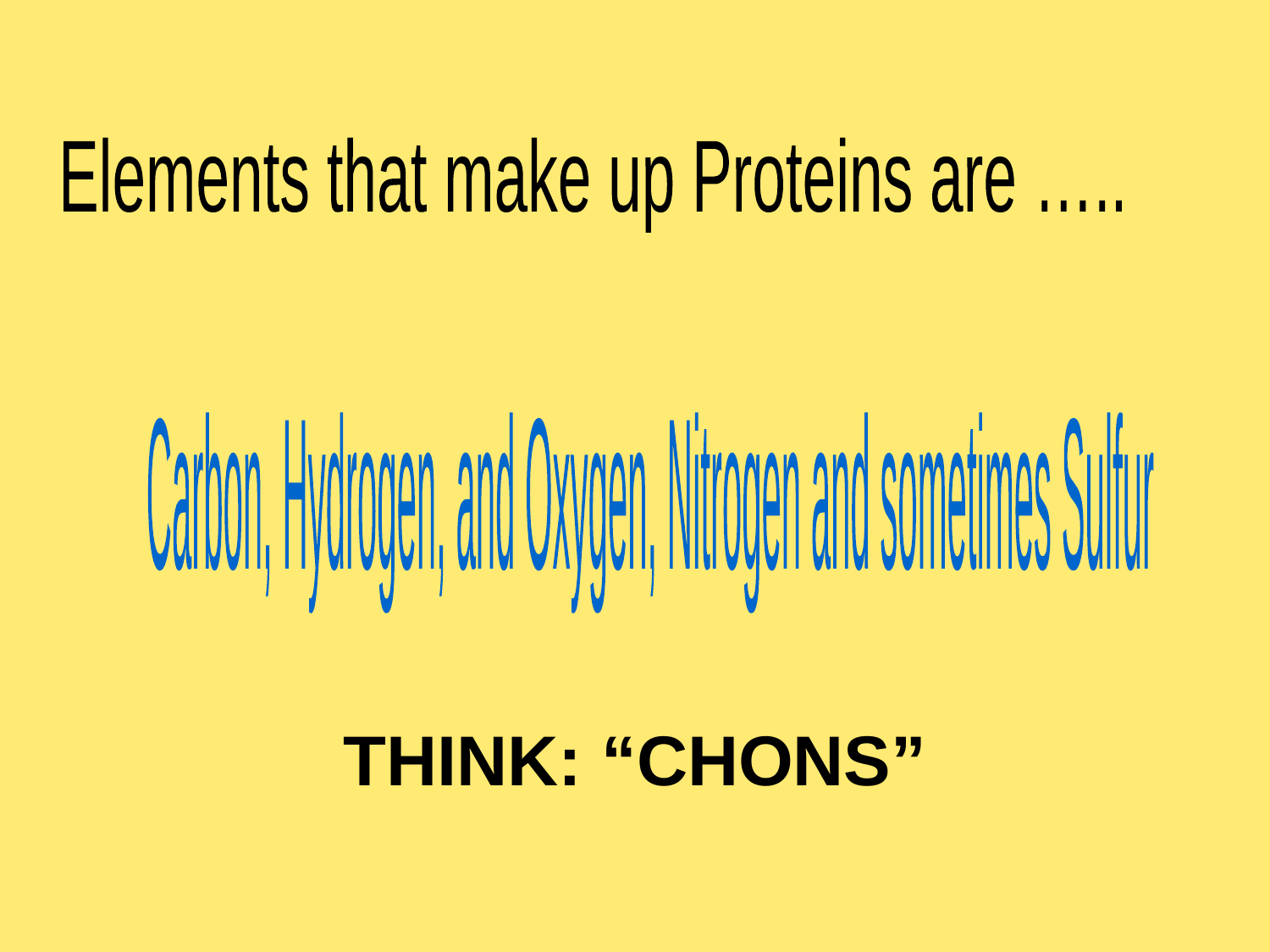

Elements that make up Proteins are …..
Carbon, Hydrogen, and Oxygen, Nitrogen and sometimes Sulfur
THINK: “CHONS”